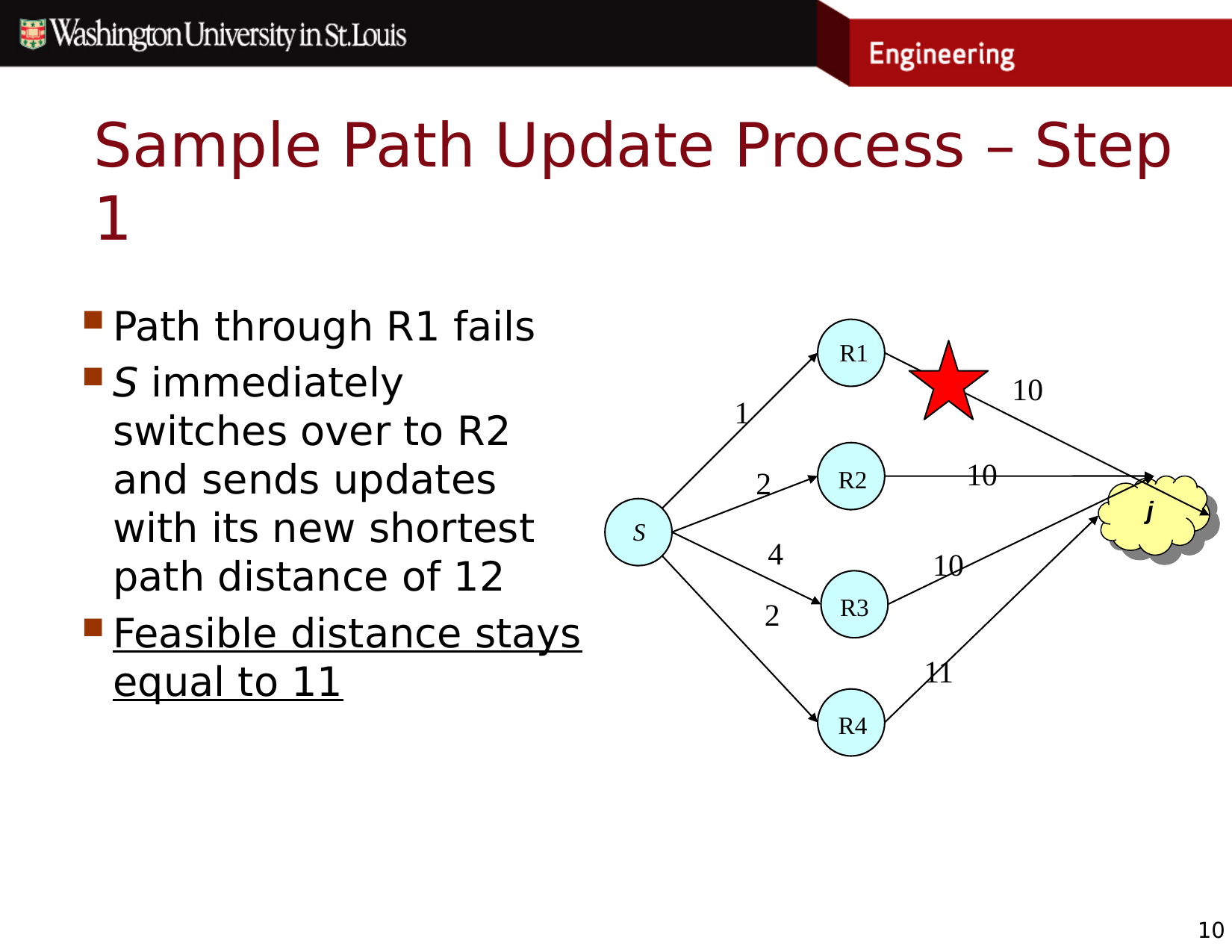

# Sample Path Update Process – Step 1
Path through R1 fails
S immediately switches over to R2 and sends updates with its new shortest path distance of 12
Feasible distance stays equal to 11

R1

10
1

10
2
R2
j

S
4
10

R3
2
11

R4
10